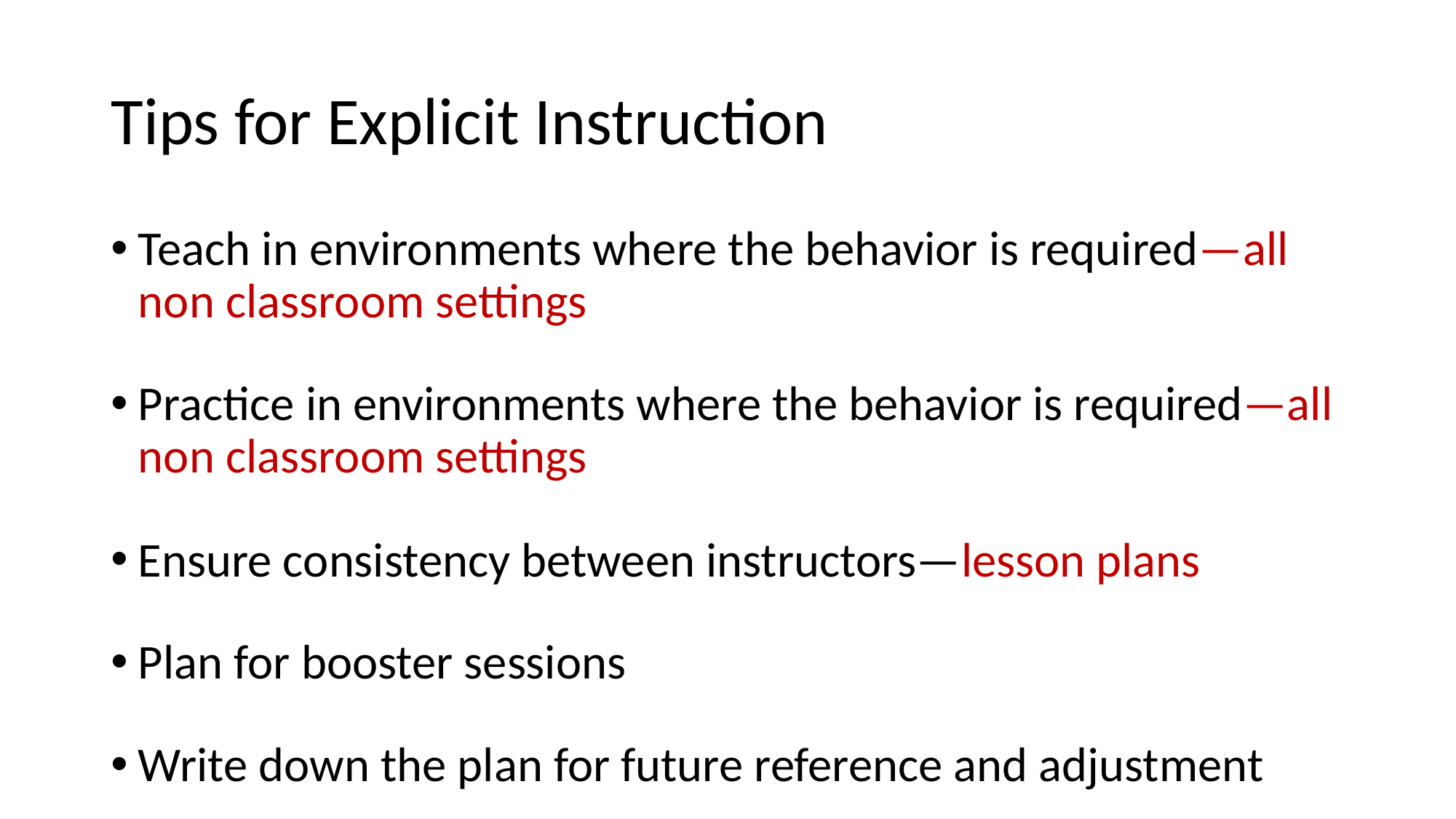

# Tips for Explicit Instruction
Teach in environments where the behavior is required—all non classroom settings

Practice in environments where the behavior is required—all non classroom settings

Ensure consistency between instructors—lesson plans

Plan for booster sessions

Write down the plan for future reference and adjustment